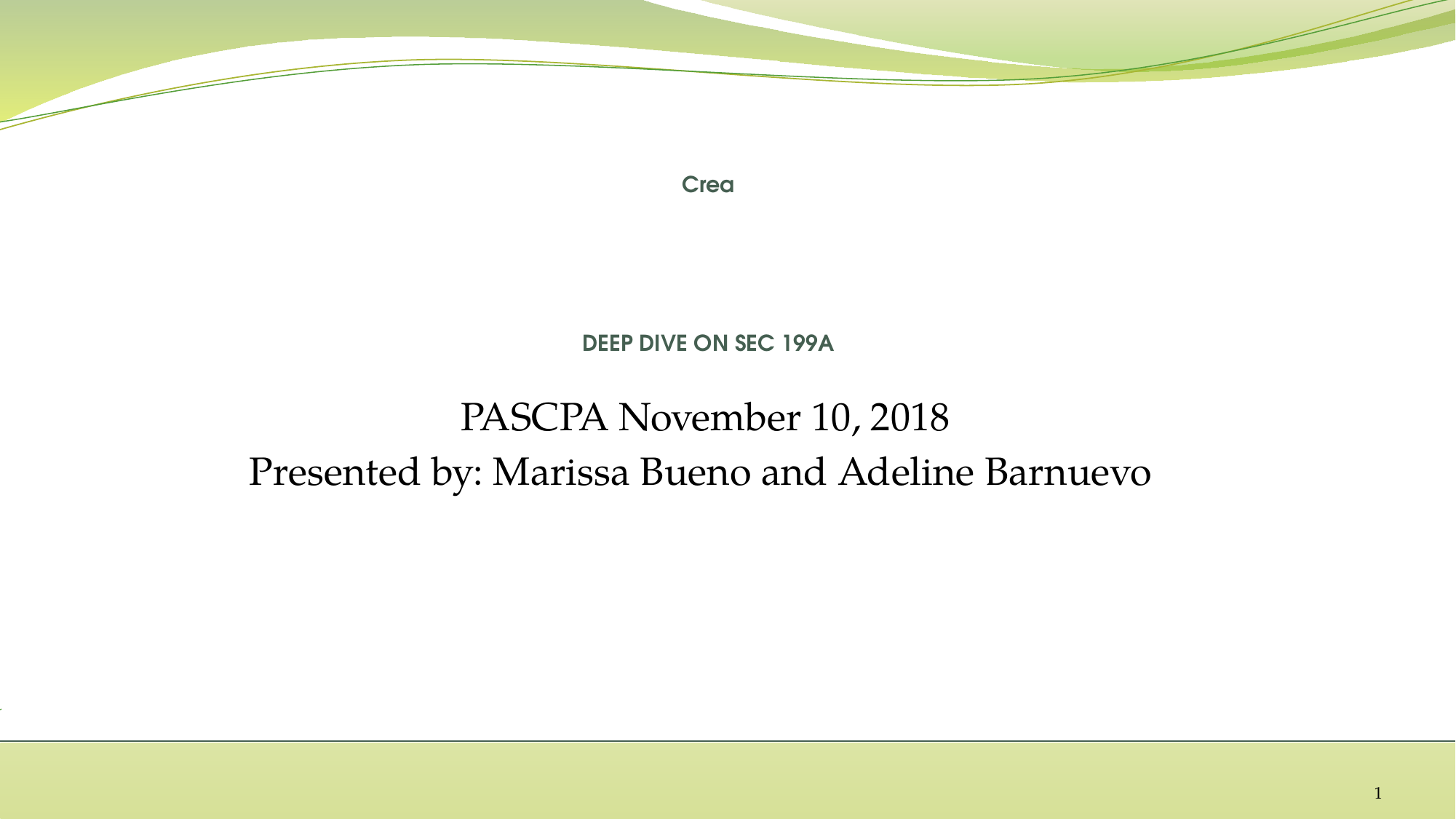

# Crea DEEP DIVE ON SEC 199A
PASCPA November 10, 2018
Presented by: Marissa Bueno and Adeline Barnuevo

1